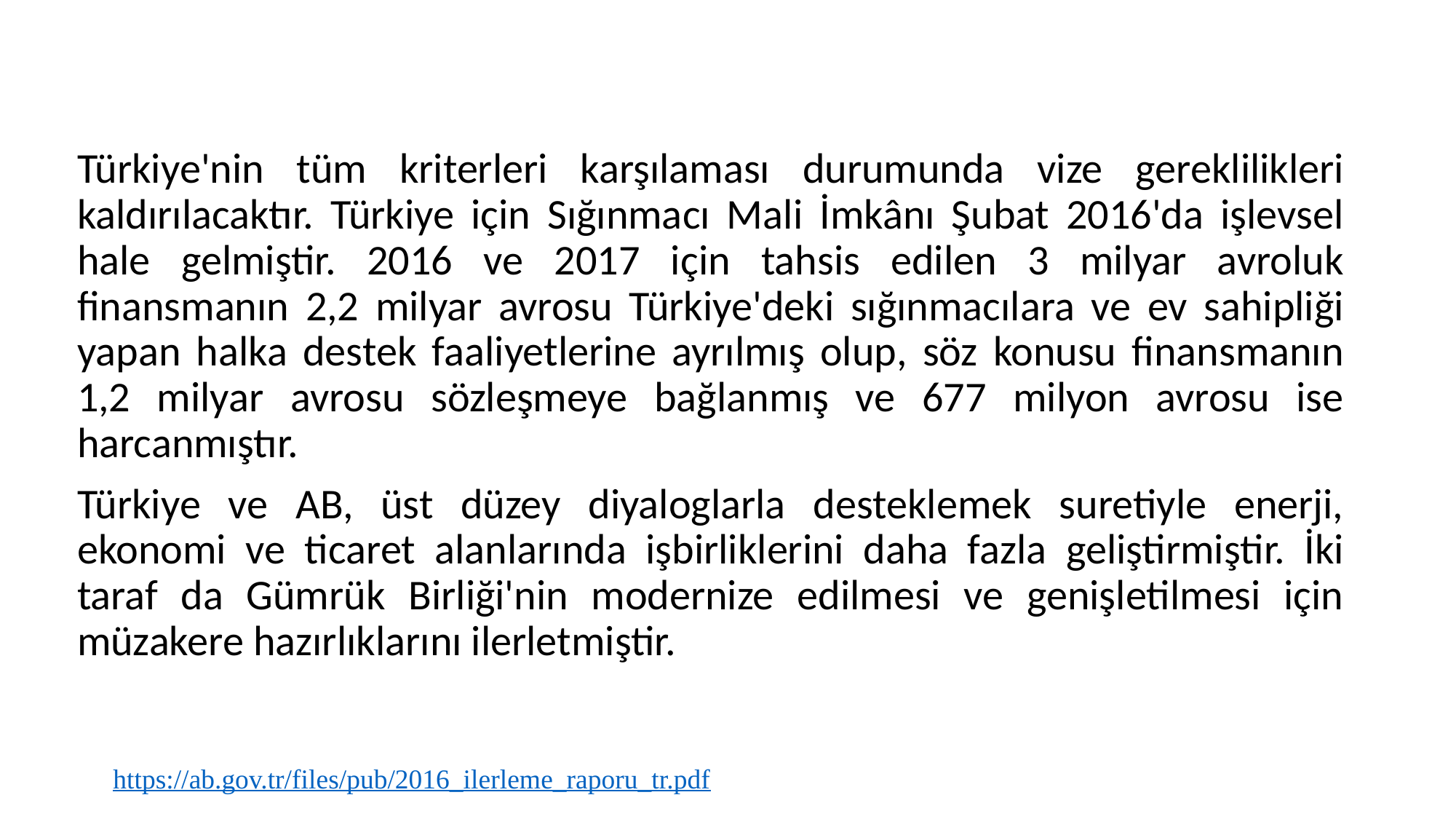

Türkiye'nin tüm kriterleri karşılaması durumunda vize gereklilikleri kaldırılacaktır. Türkiye için Sığınmacı Mali İmkânı Şubat 2016'da işlevsel hale gelmiştir. 2016 ve 2017 için tahsis edilen 3 milyar avroluk finansmanın 2,2 milyar avrosu Türkiye'deki sığınmacılara ve ev sahipliği yapan halka destek faaliyetlerine ayrılmış olup, söz konusu finansmanın 1,2 milyar avrosu sözleşmeye bağlanmış ve 677 milyon avrosu ise harcanmıştır.
Türkiye ve AB, üst düzey diyaloglarla desteklemek suretiyle enerji, ekonomi ve ticaret alanlarında işbirliklerini daha fazla geliştirmiştir. İki taraf da Gümrük Birliği'nin modernize edilmesi ve genişletilmesi için müzakere hazırlıklarını ilerletmiştir.

https://ab.gov.tr/files/pub/2016_ilerleme_raporu_tr.pdf